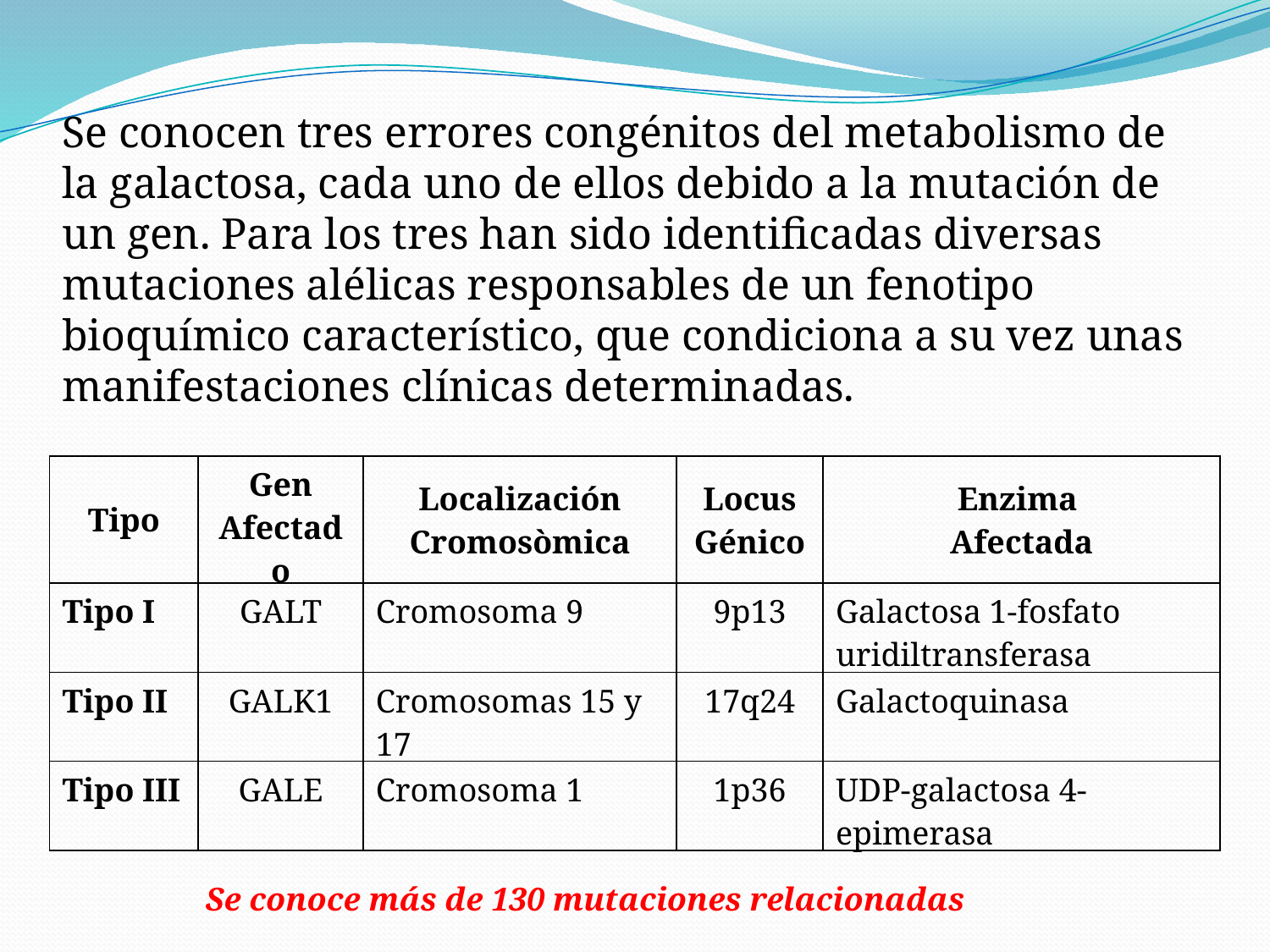

Se conocen tres errores congénitos del metabolismo de la galactosa, cada uno de ellos debido a la mutación de un gen. Para los tres han sido identificadas diversas mutaciones alélicas responsables de un fenotipo bioquímico característico, que condiciona a su vez unas manifestaciones clínicas determinadas.
| Tipo | Gen Afectado | Localización Cromosòmica | Locus Génico | Enzima Afectada |
| --- | --- | --- | --- | --- |
| Tipo I | GALT | Cromosoma 9 | 9p13 | Galactosa 1-fosfato uridiltransferasa |
| Tipo II | GALK1 | Cromosomas 15 y 17 | 17q24 | Galactoquinasa |
| Tipo III | GALE | Cromosoma 1 | 1p36 | UDP-galactosa 4-epimerasa |
Se conoce más de 130 mutaciones relacionadas